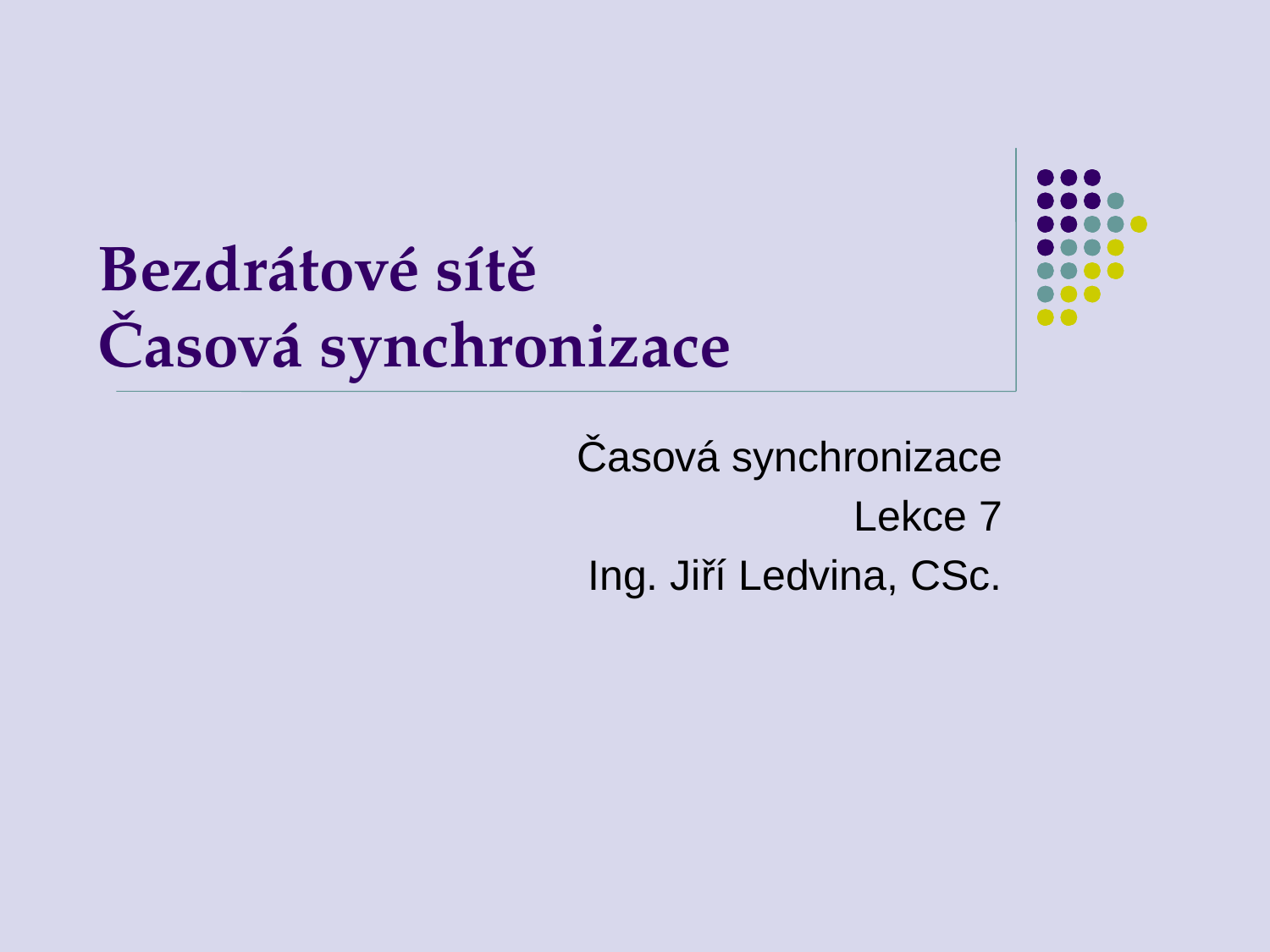

# Bezdrátové sítě Časová synchronizace
Časová synchronizace
Lekce 7
Ing. Jiří Ledvina, CSc.